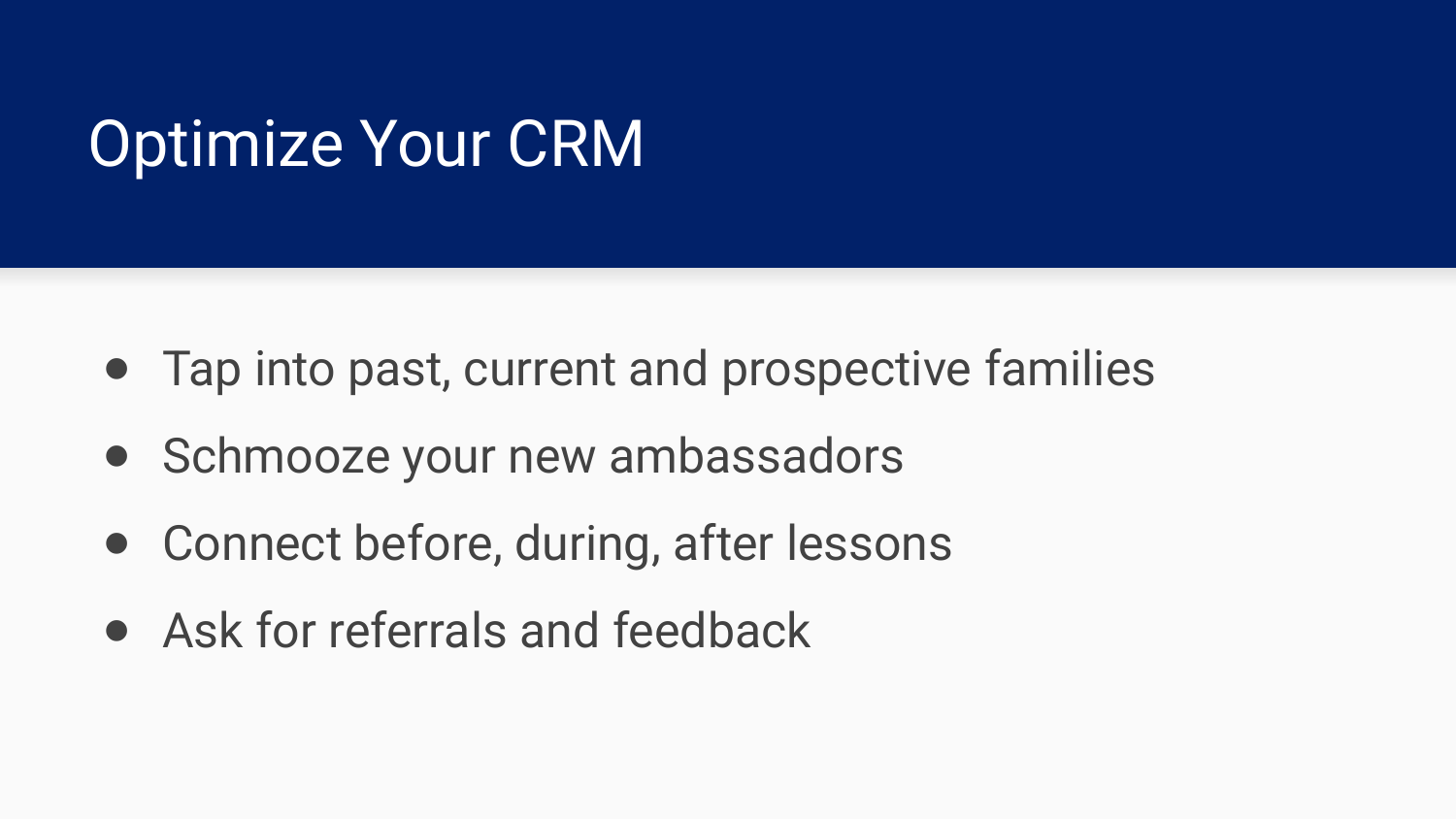

# Optimize Your CRM
Tap into past, current and prospective families
Schmooze your new ambassadors
Connect before, during, after lessons
Ask for referrals and feedback